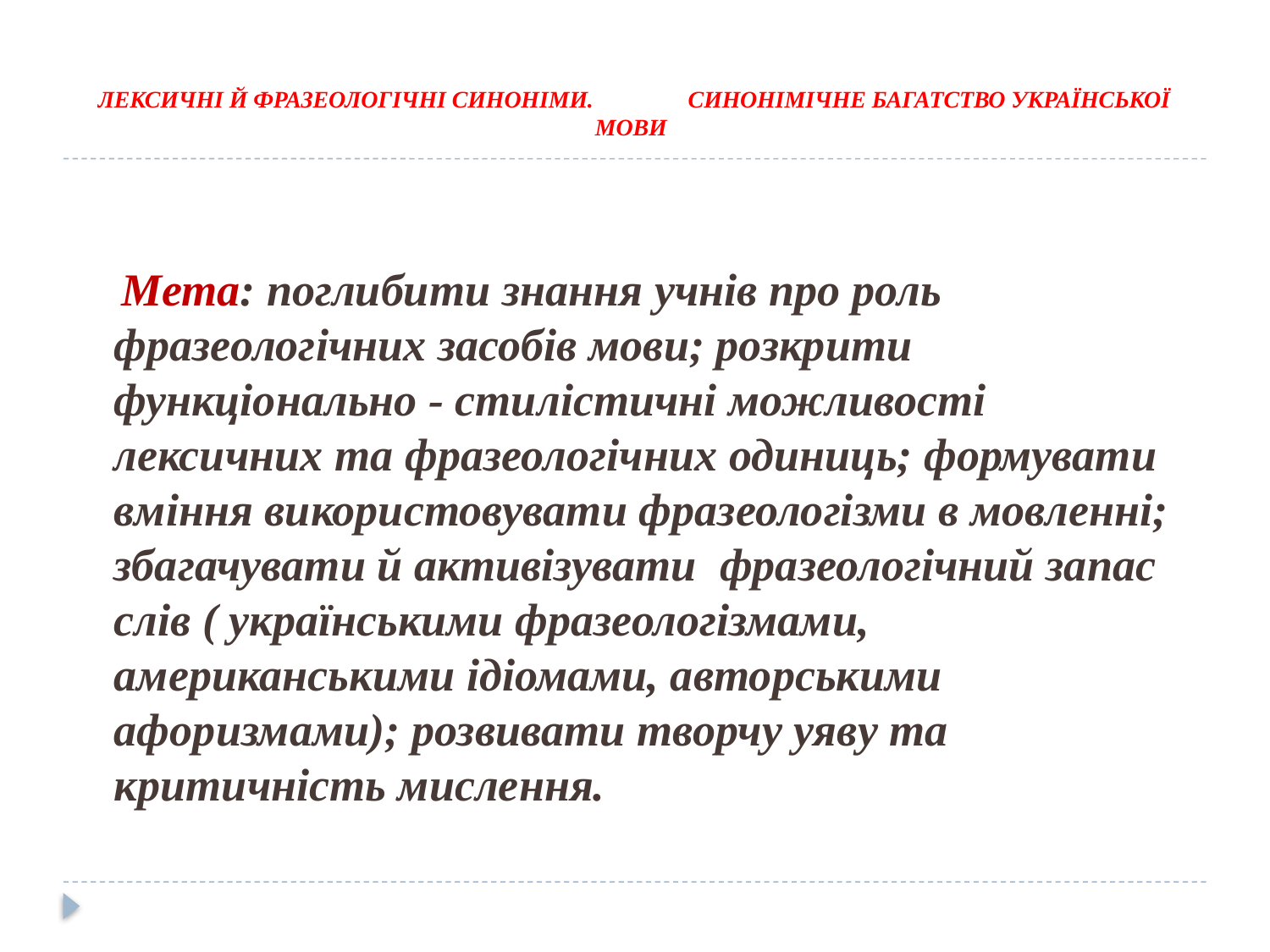

# ЛЕКСИЧНІ Й ФРАЗЕОЛОГІЧНІ СИНОНІМИ.                СИНОНІМІЧНЕ БАГАТСТВО УКРАЇНСЬКОЇ МОВИ

    Мета: поглибити знання учнів про роль фразеологічних засобів мови; розкрити  функціонально - стилістичні можливості лексичних та фразеологічних одиниць; формувати вміння використовувати фразеологізми в мовленні; збагачувати й активізувати  фразеологічний запас слів ( українськими фразеологізмами, американськими ідіомами, авторськими афоризмами); розвивати творчу уяву та критичність мислення.